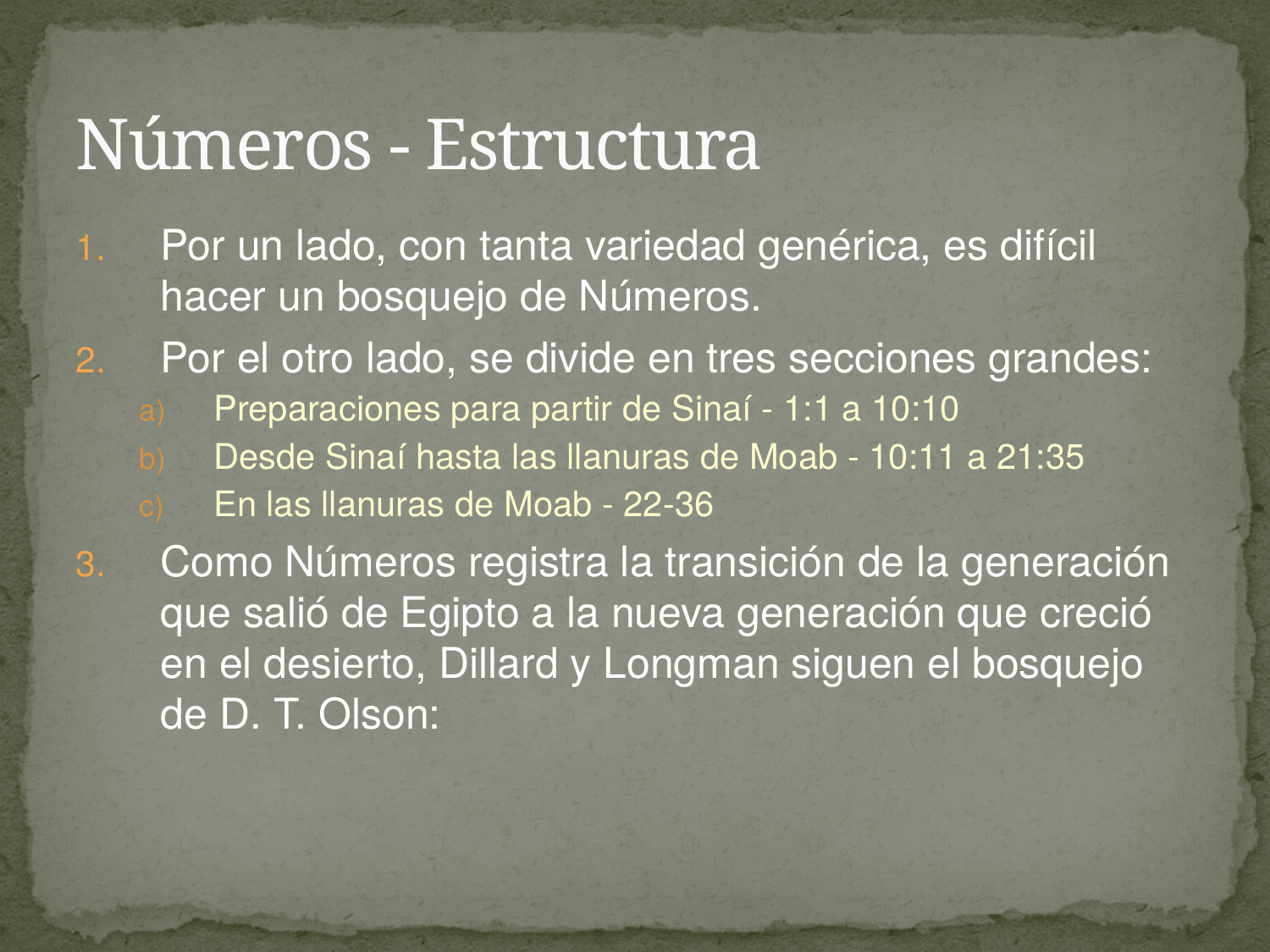

# Números - Estructura
Por un lado, con tanta variedad genérica, es difícil hacer un bosquejo de Números.
Por el otro lado, se divide en tres secciones grandes:
Preparaciones para partir de Sinaí - 1:1 a 10:10
Desde Sinaí hasta las llanuras de Moab - 10:11 a 21:35
En las llanuras de Moab - 22-36
Como Números registra la transición de la generación que salió de Egipto a la nueva generación que creció en el desierto, Dillard y Longman siguen el bosquejo de D. T. Olson: